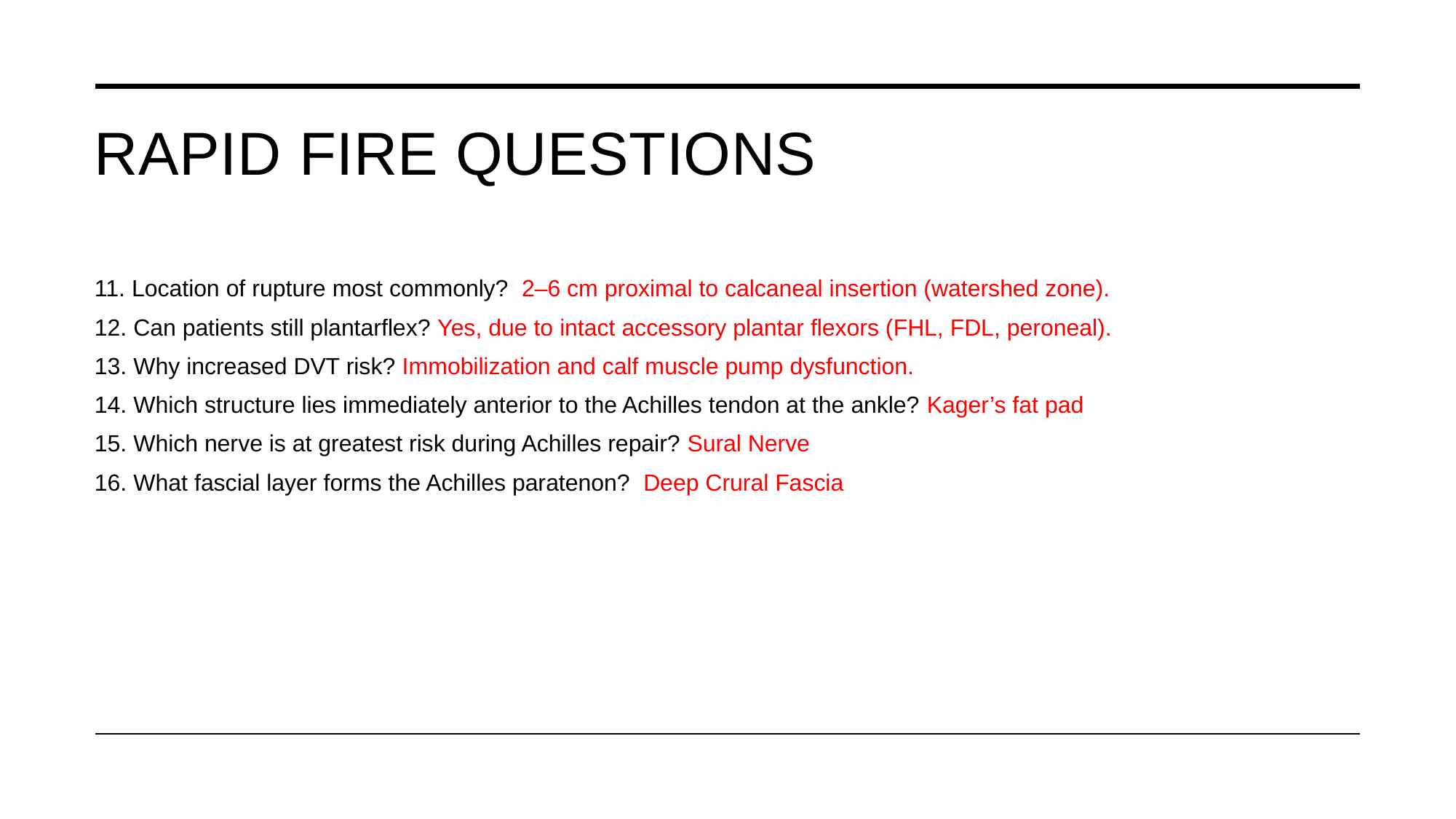

# Rapid fire questions
11. Location of rupture most commonly?  2–6 cm proximal to calcaneal insertion (watershed zone).
12. Can patients still plantarflex? Yes, due to intact accessory plantar flexors (FHL, FDL, peroneal).
13. Why increased DVT risk? Immobilization and calf muscle pump dysfunction.
14. Which structure lies immediately anterior to the Achilles tendon at the ankle? Kager’s fat pad
15. Which nerve is at greatest risk during Achilles repair? Sural Nerve
16. What fascial layer forms the Achilles paratenon?  Deep Crural Fascia